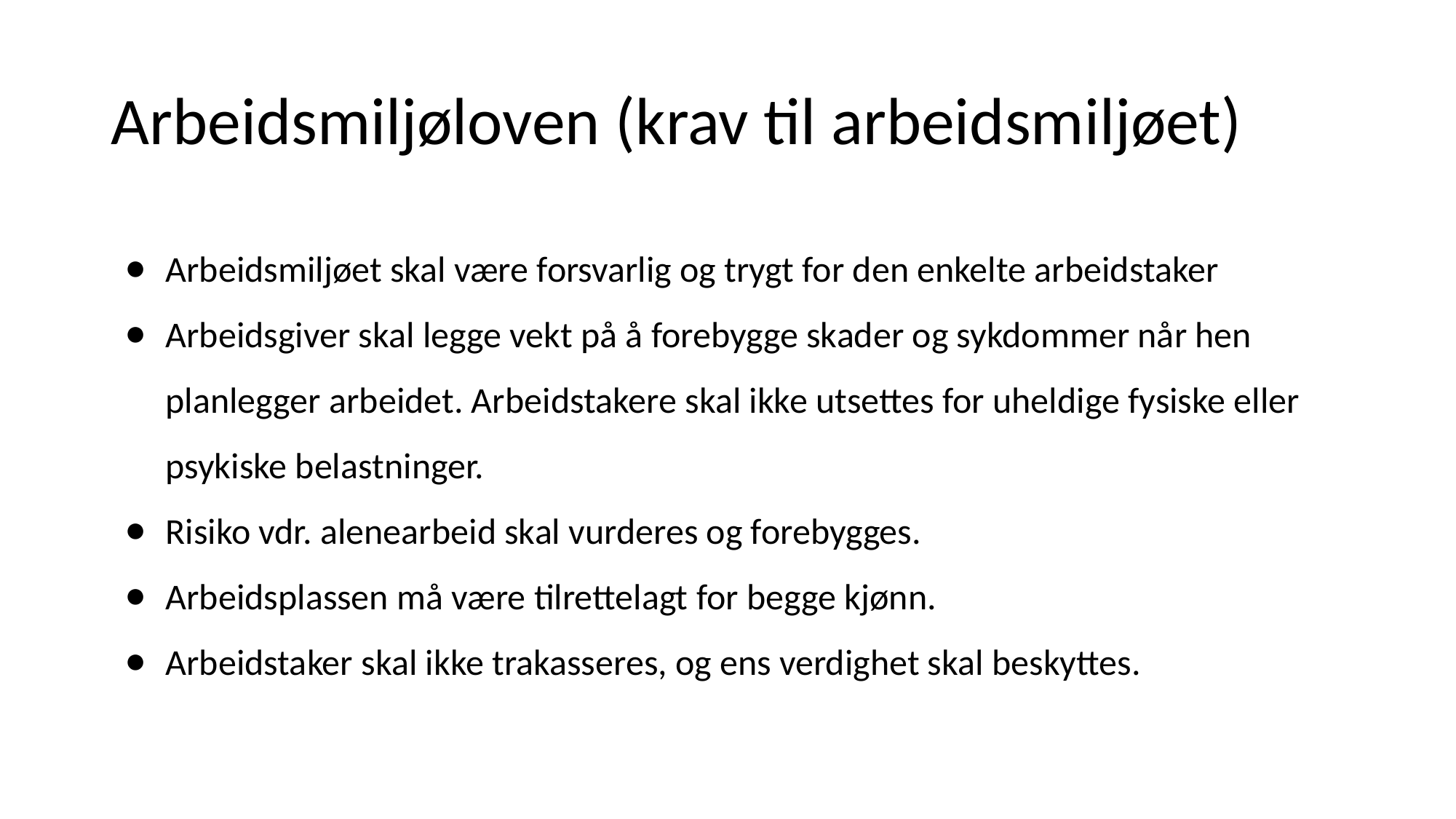

# Arbeidsmiljøloven (krav til arbeidsmiljøet)
Arbeidsmiljøet skal være forsvarlig og trygt for den enkelte arbeidstaker
Arbeidsgiver skal legge vekt på å forebygge skader og sykdommer når hen planlegger arbeidet. Arbeidstakere skal ikke utsettes for uheldige fysiske eller psykiske belastninger.
Risiko vdr. alenearbeid skal vurderes og forebygges.
Arbeidsplassen må være tilrettelagt for begge kjønn.
Arbeidstaker skal ikke trakasseres, og ens verdighet skal beskyttes.